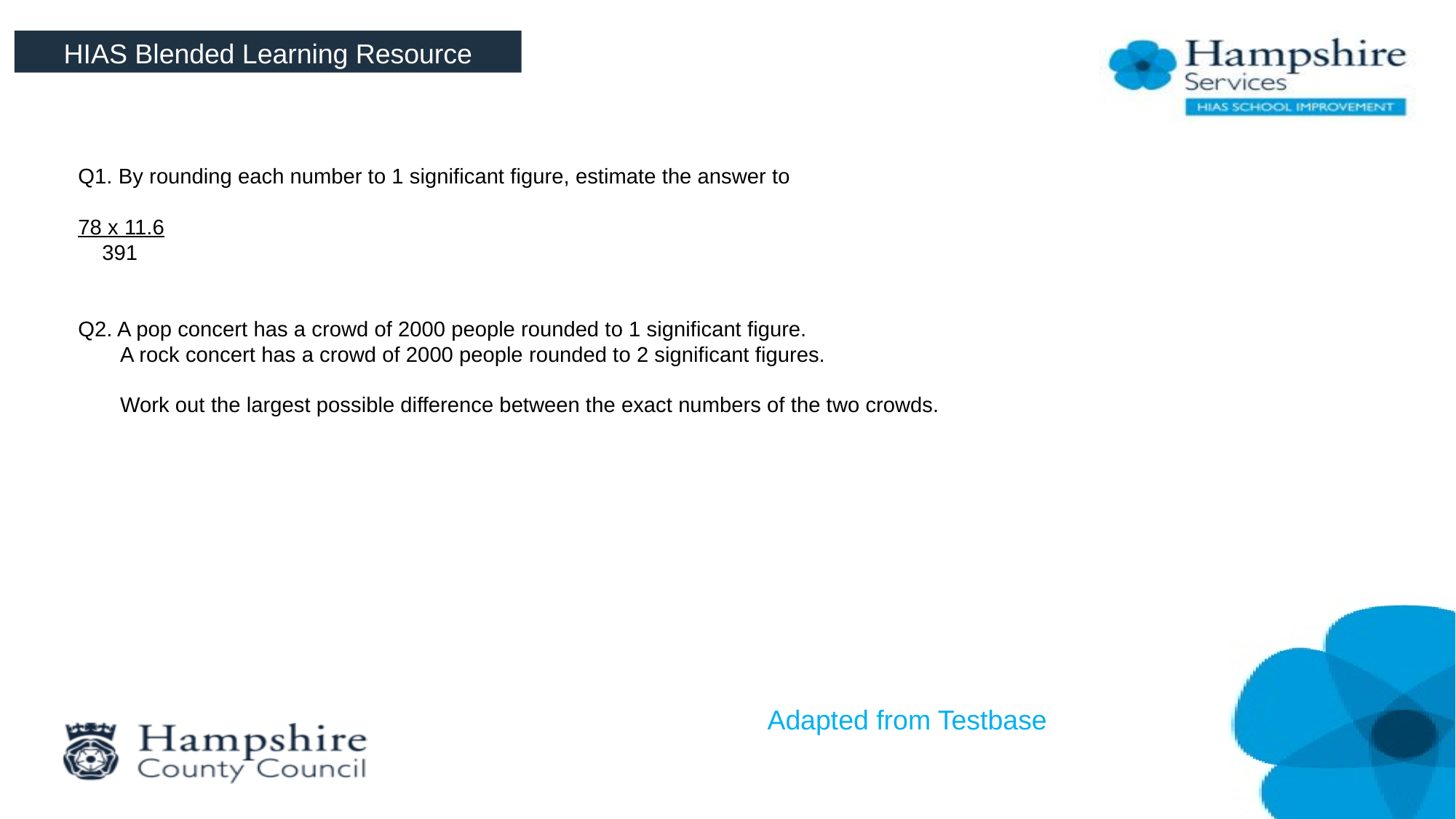

HIAS Blended Learning Resource
Q1. By rounding each number to 1 significant figure, estimate the answer to

78 x 11.6
    391

Q2. A pop concert has a crowd of 2000 people rounded to 1 significant figure.
       A rock concert has a crowd of 2000 people rounded to 2 significant figures.

       Work out the largest possible difference between the exact numbers of the two crowds.

Adapted from Testbase